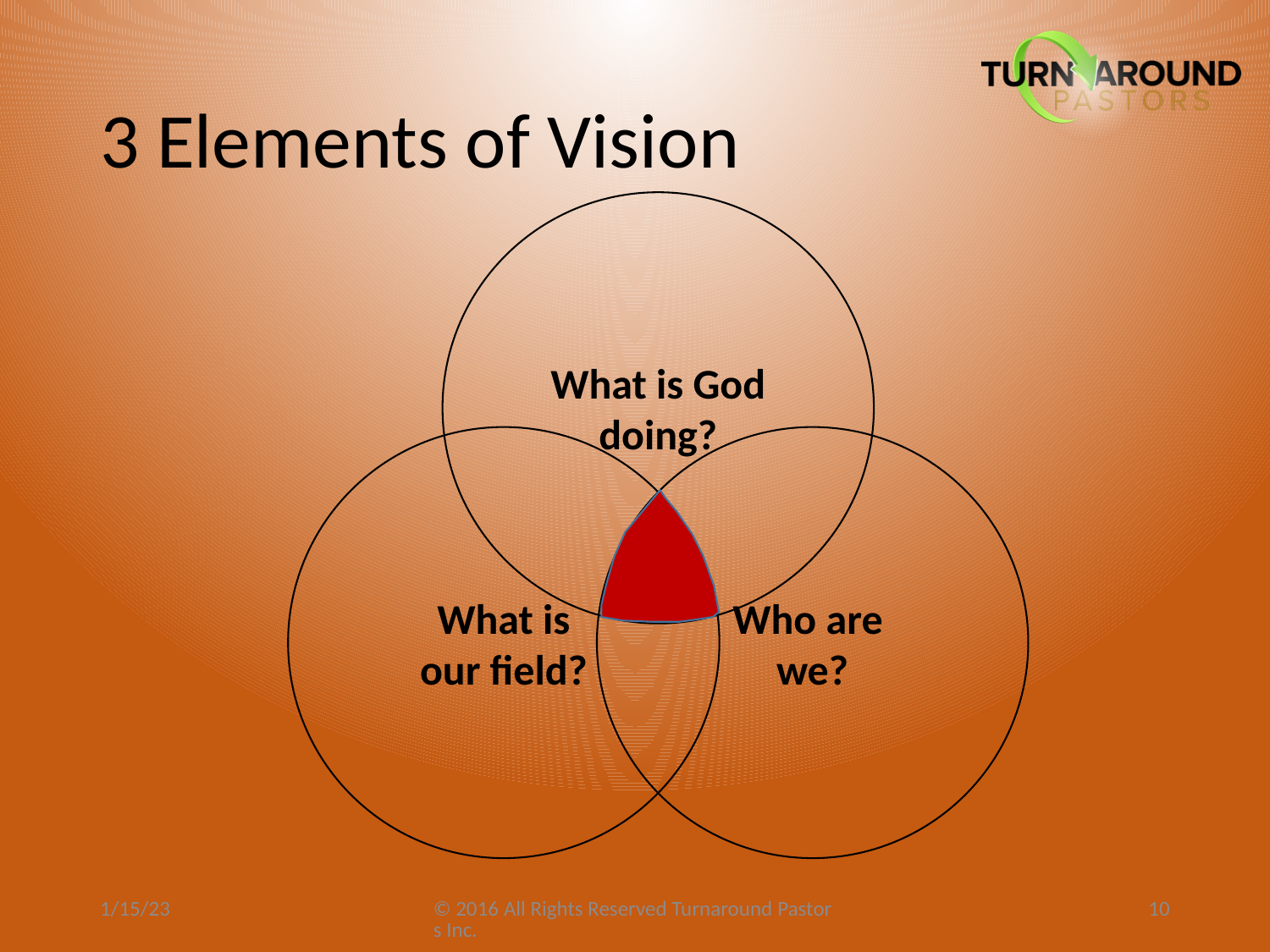

# 3 Elements of Vision
What is God doing?
What is
our field?
Who are
we?

1/15/23
© 2016 All Rights Reserved Turnaround Pastors Inc.
10